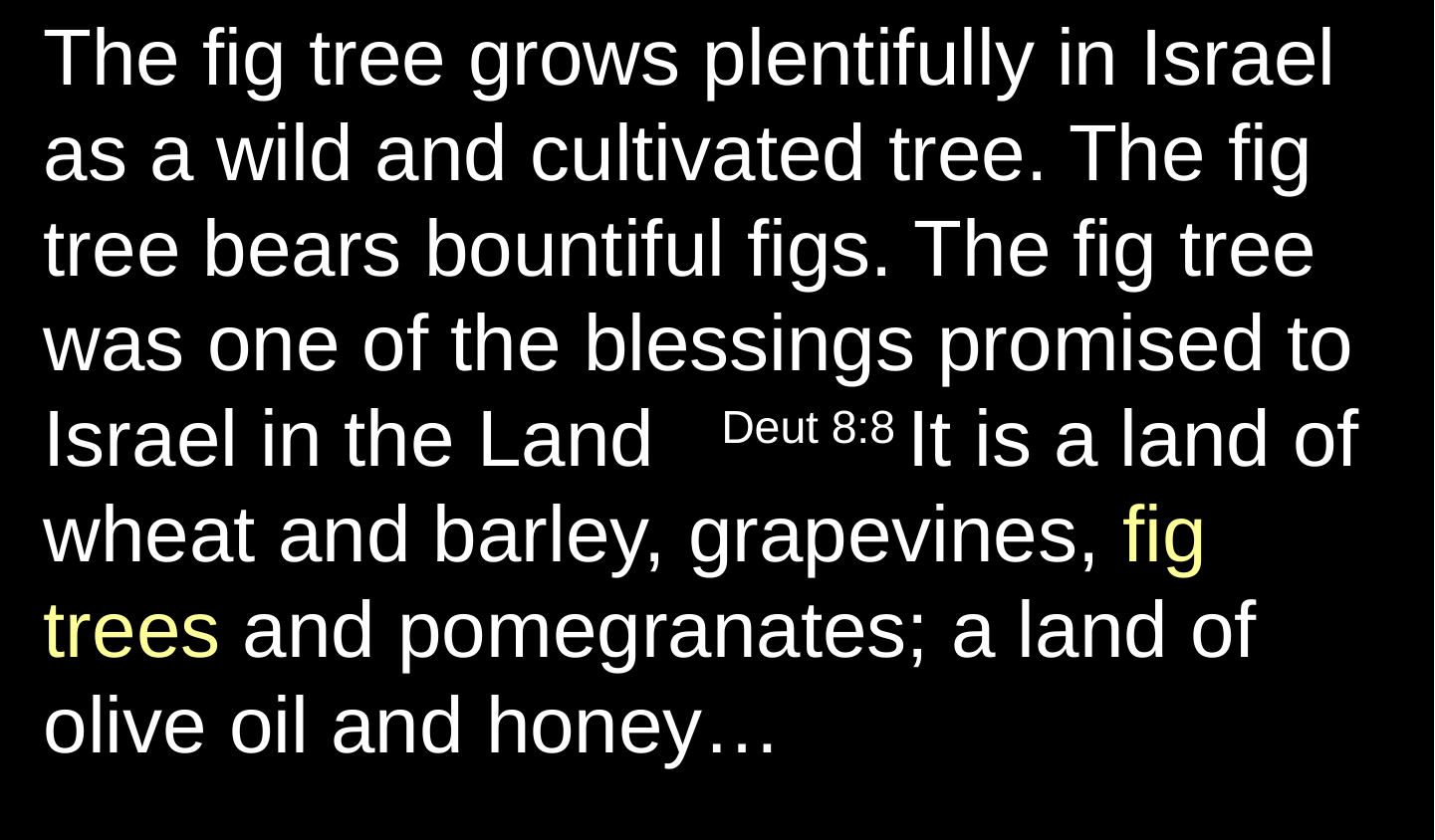

The fig tree grows plentifully in Israel as a wild and cultivated tree. The fig tree bears bountiful figs. The fig tree was one of the blessings promised to Israel in the Land   Deut 8:8 It is a land of wheat and barley, grapevines, fig trees and pomegranates; a land of olive oil and honey…